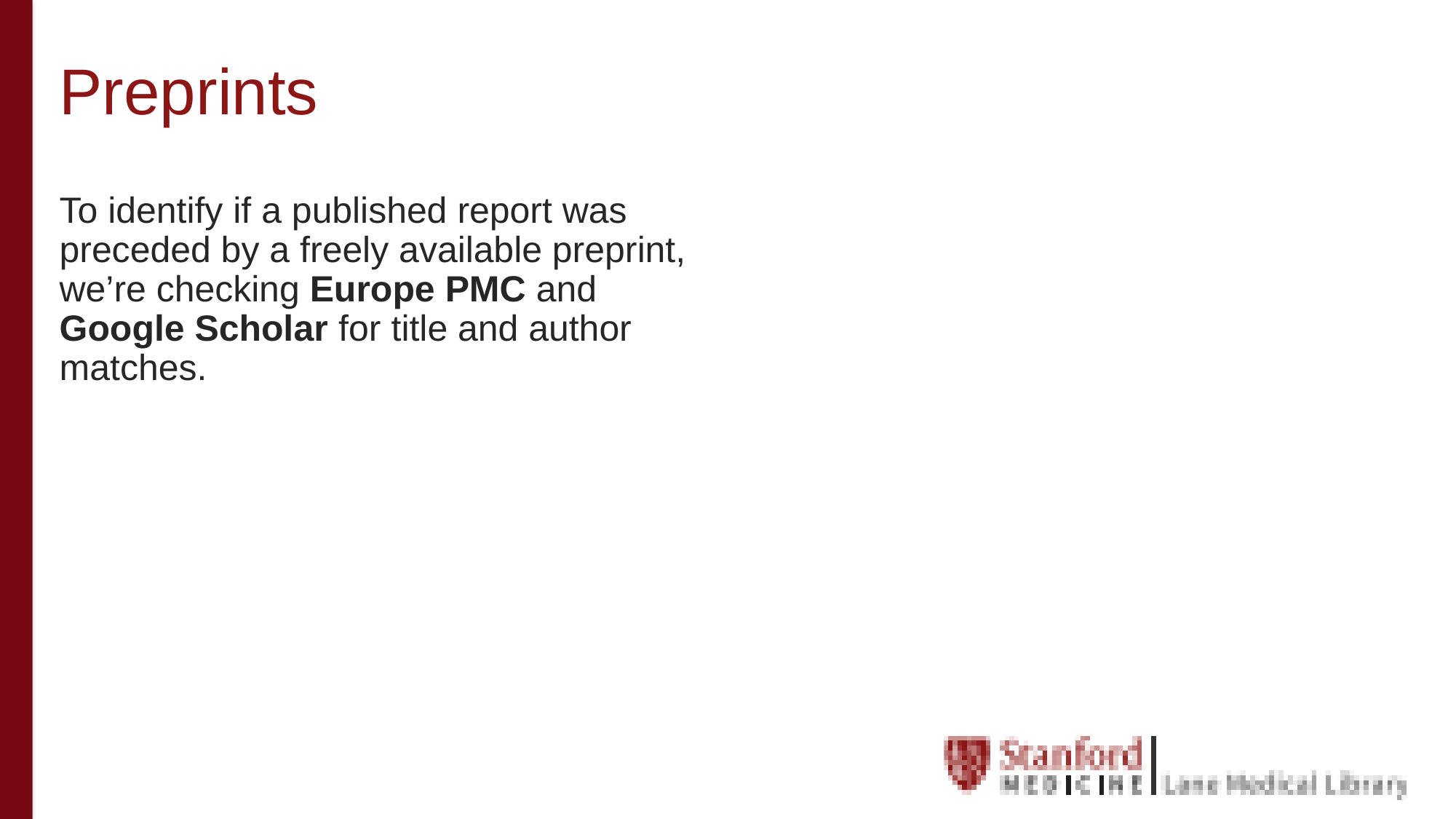

# Preprints
To identify if a published report was preceded by a freely available preprint, we’re checking Europe PMC and Google Scholar for title and author matches.